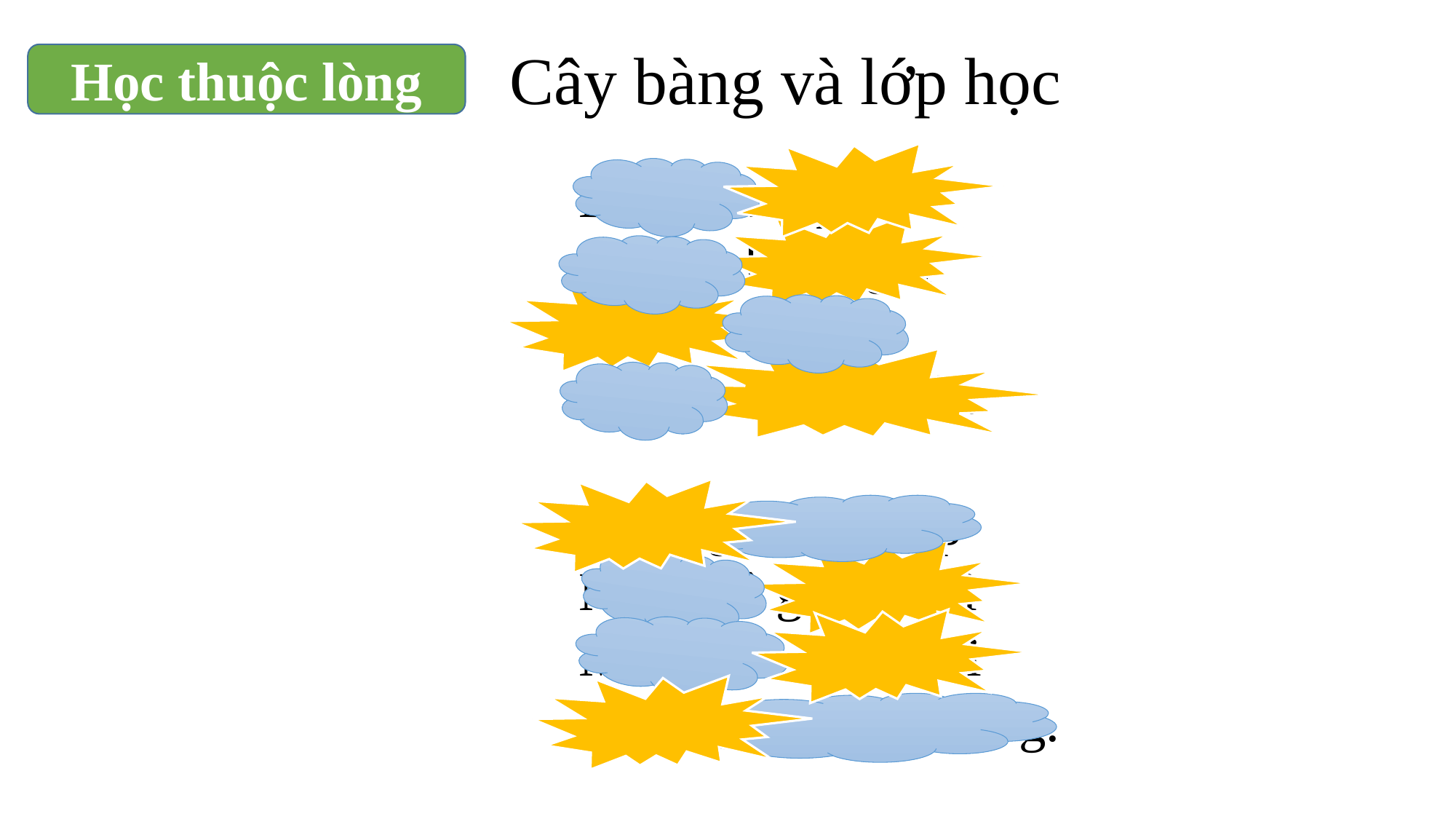

Cây bàng và lớp học
Học thuộc lòng

Bên cửa lớp học
Có cây bàng già
Tán lá xòe ra
Như ô xanh mướt.

Bàng ghé cửa lớp
Nghe cô giảng bài
Mỗi buổi sớm mai
Quên ngày mưa nắng.